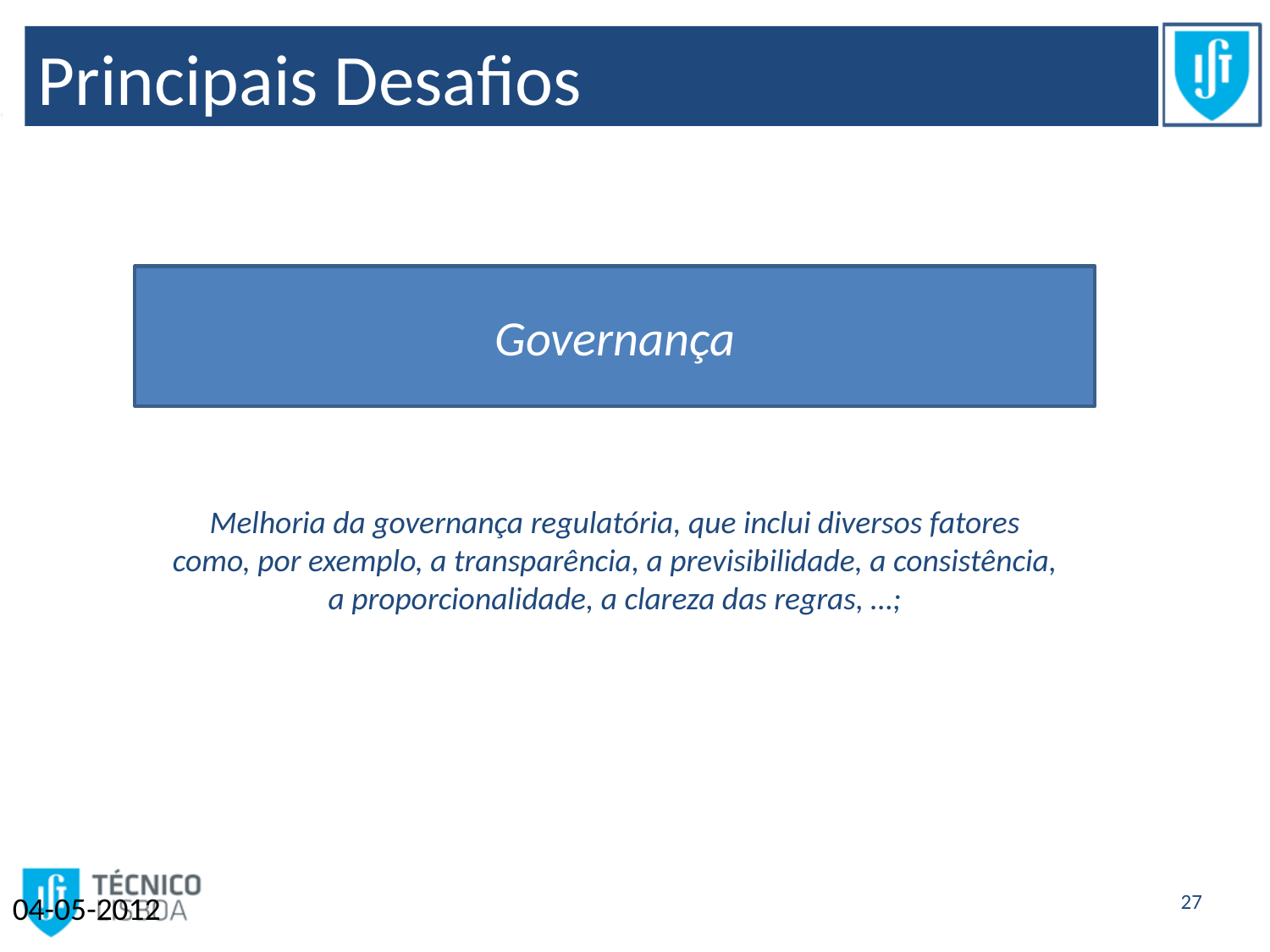

# Principais Desafios
Governança
Melhoria da governança regulatória, que inclui diversos fatores como, por exemplo, a transparência, a previsibilidade, a consistência, a proporcionalidade, a clareza das regras, …;
27
04-05-2012